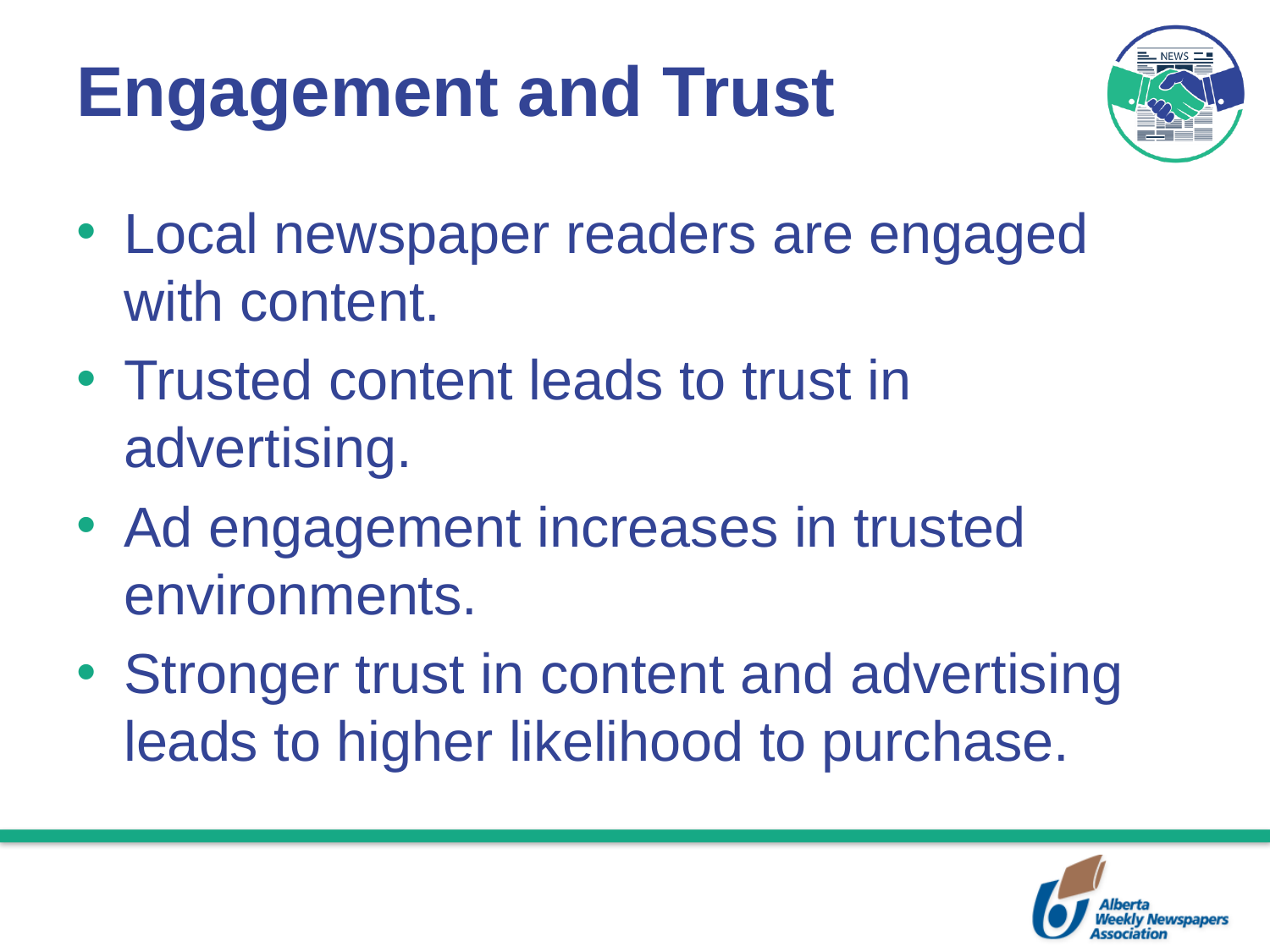

# Engagement and Trust
Local newspaper readers are engaged with content.
Trusted content leads to trust in advertising.
Ad engagement increases in trusted environments.
Stronger trust in content and advertising leads to higher likelihood to purchase.